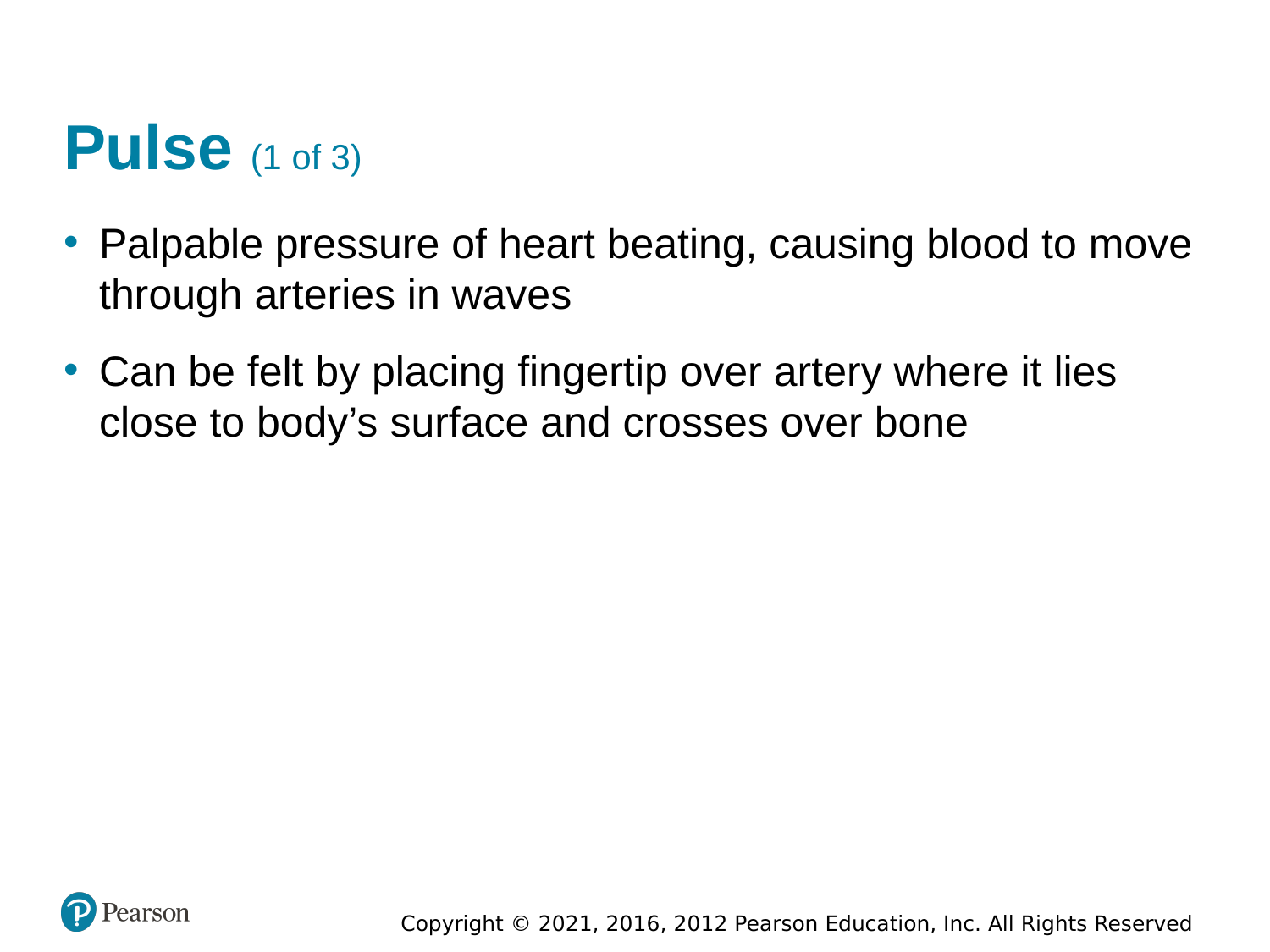

# Pulse (1 of 3)
Palpable pressure of heart beating, causing blood to move through arteries in waves
Can be felt by placing fingertip over artery where it lies close to body’s surface and crosses over bone